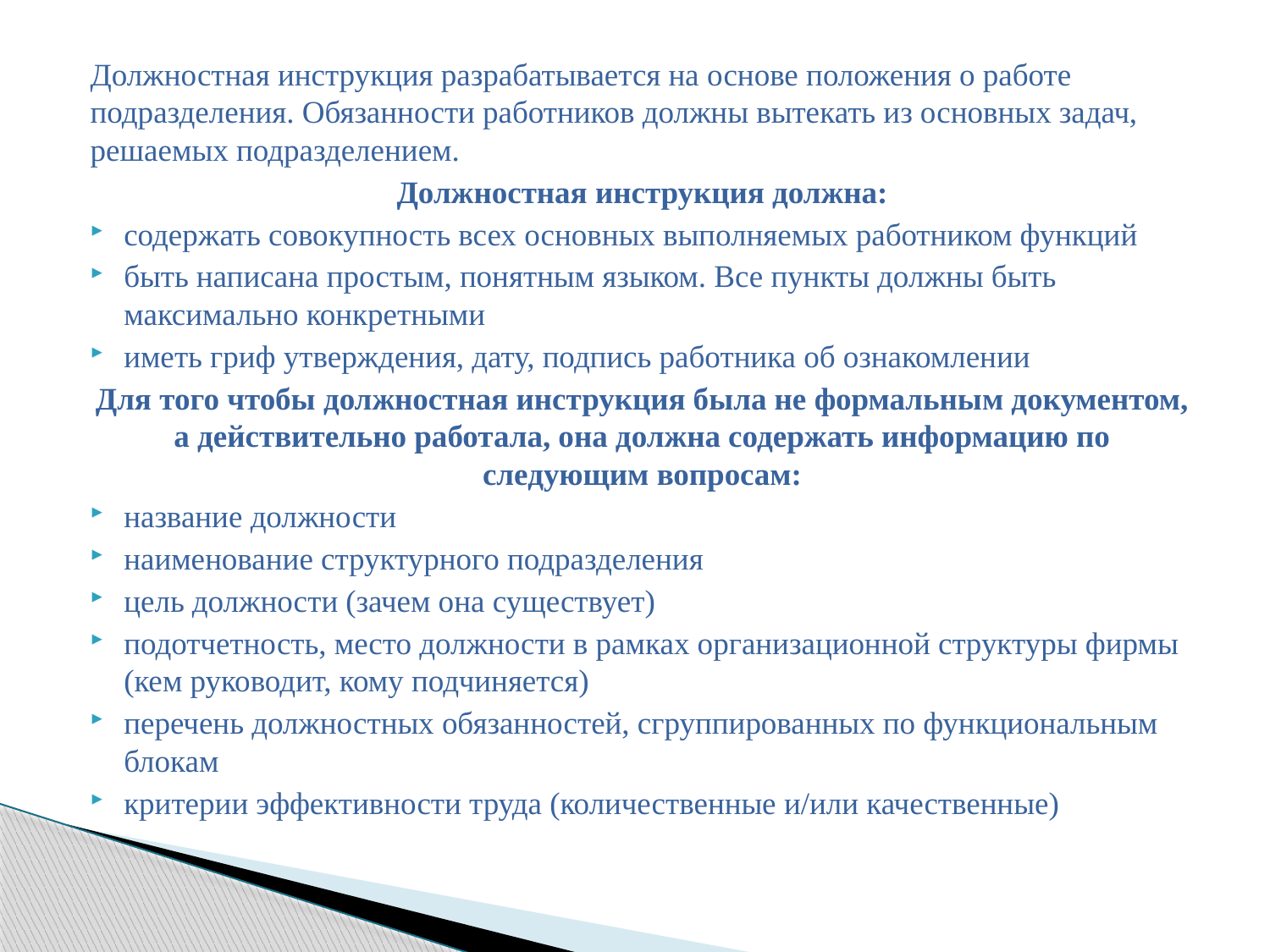

Должностная инструкция разрабатывается на основе положения о работе подразделения. Обязанности работников должны вытекать из основных задач, решаемых подразделением.
Должностная инструкция должна:
содержать совокупность всех основных выполняемых работником функций
быть написана простым, понятным языком. Все пункты должны быть максимально конкретными
иметь гриф утверждения, дату, подпись работника об ознакомлении
Для того чтобы должностная инструкция была не формальным документом, а действительно работала, она должна содержать информацию по следующим вопросам:
название должности
наименование структурного подразделения
цель должности (зачем она существует)
подотчетность, место должности в рамках организационной структуры фирмы (кем руководит, кому подчиняется)
перечень должностных обязанностей, сгруппированных по функциональным блокам
критерии эффективности труда (количественные и/или качественные)